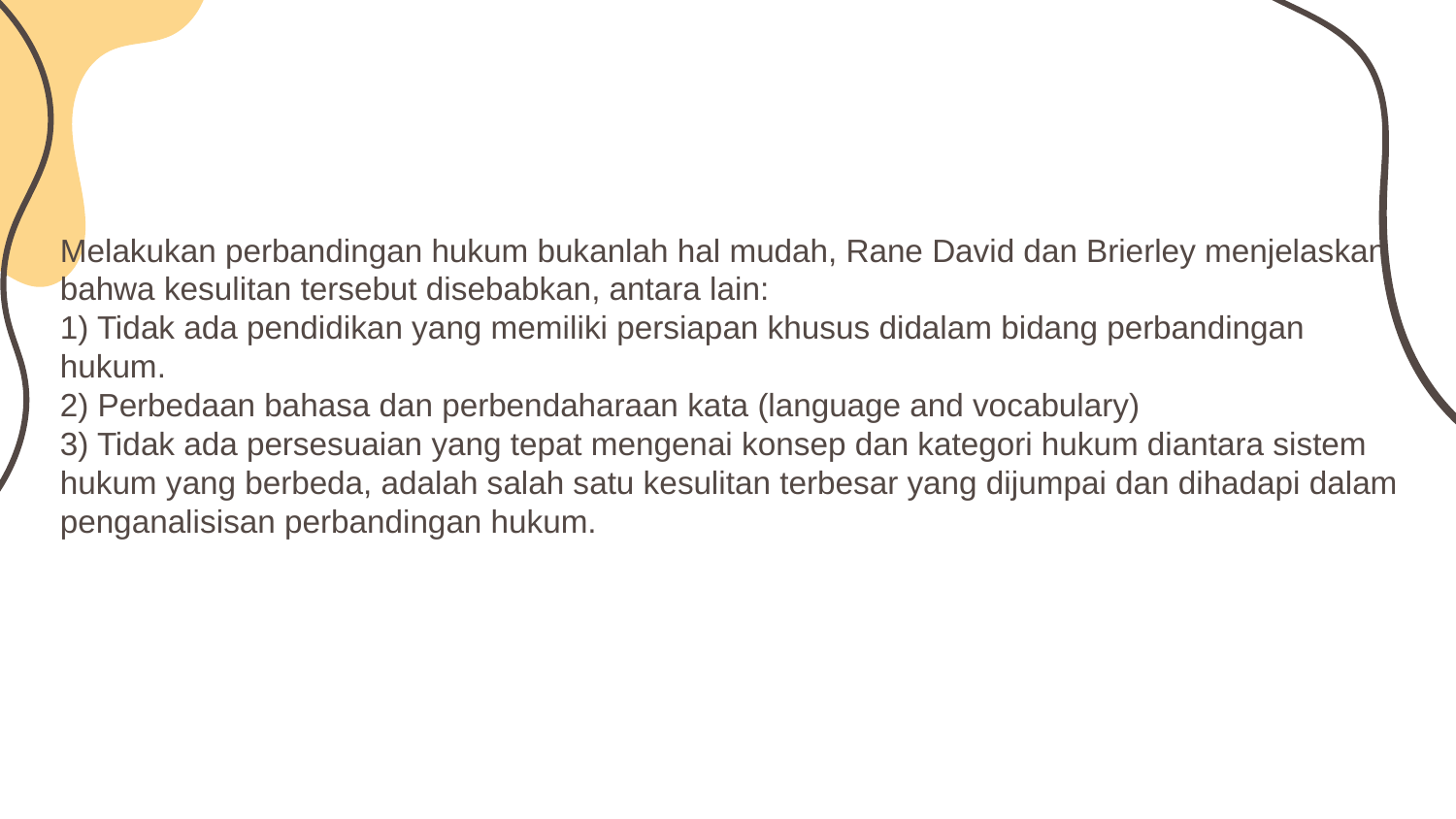

# Melakukan perbandingan hukum bukanlah hal mudah, Rane David dan Brierley menjelaskan bahwa kesulitan tersebut disebabkan, antara lain: 1) Tidak ada pendidikan yang memiliki persiapan khusus didalam bidang perbandingan hukum. 2) Perbedaan bahasa dan perbendaharaan kata (language and vocabulary) 3) Tidak ada persesuaian yang tepat mengenai konsep dan kategori hukum diantara sistem hukum yang berbeda, adalah salah satu kesulitan terbesar yang dijumpai dan dihadapi dalam penganalisisan perbandingan hukum.